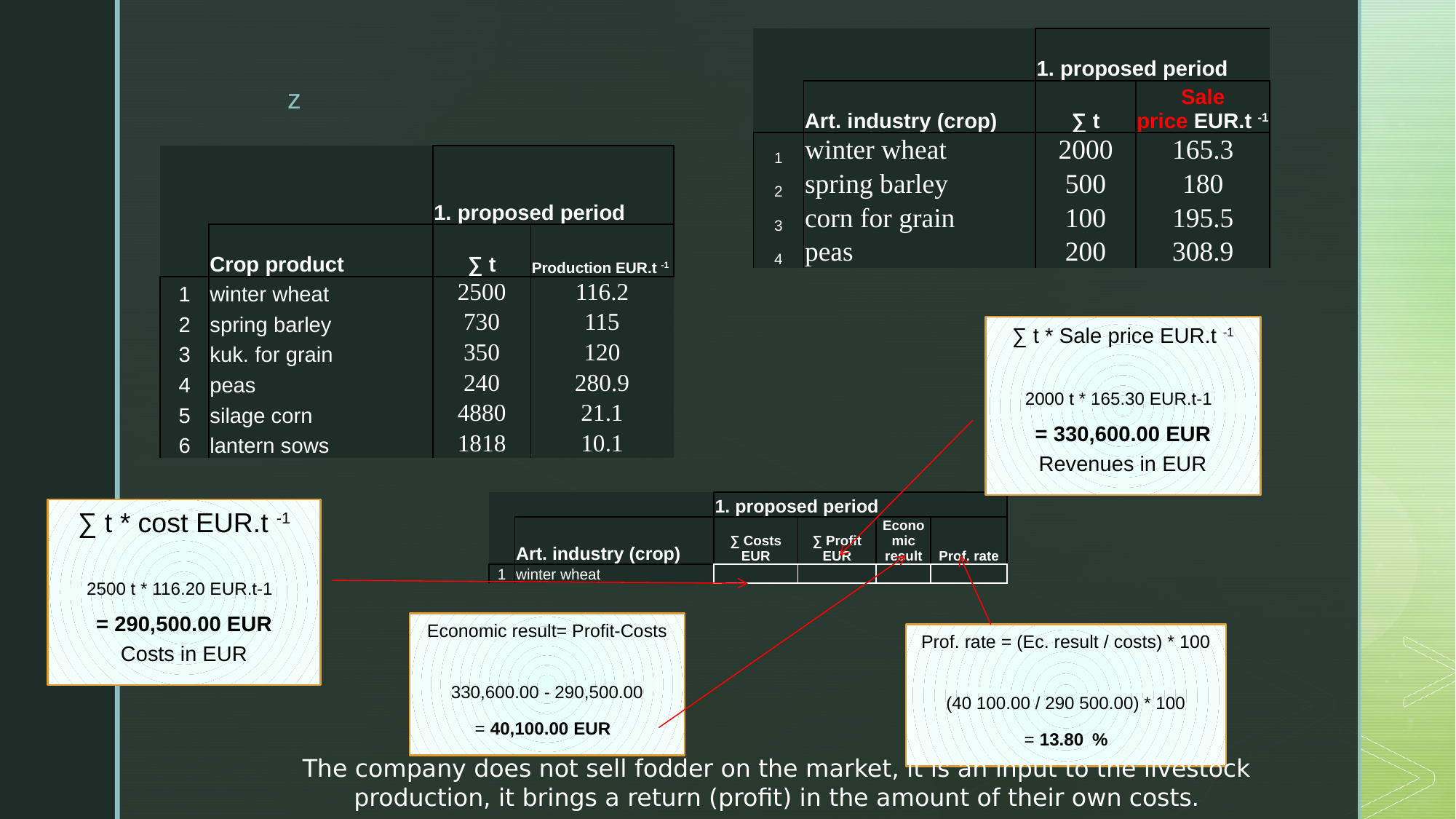

|  |  | 1. proposed period |  |
| --- | --- | --- | --- |
|  | Art. industry (crop) | ∑ t | Sale price EUR.t -1 |
| 1 | winter wheat | 2000 | 165.3 |
| 2 | spring barley | 500 | 180 |
| 3 | corn for grain | 100 | 195.5 |
| 4 | peas | 200 | 308.9 |
# Example of a solution
|  |  | 1. proposed period |  |
| --- | --- | --- | --- |
|  | Crop product | ∑ t | Production EUR.t -1 |
| 1 | winter wheat | 2500 | 116.2 |
| 2 | spring barley | 730 | 115 |
| 3 | kuk. for grain | 350 | 120 |
| 4 | peas | 240 | 280.9 |
| 5 | silage corn | 4880 | 21.1 |
| 6 | lantern sows | 1818 | 10.1 |
∑ t * Sale price EUR.t -1

2000 t * 165.30 EUR.t-1
= 330,600.00 EUR
Revenues in EUR
|  |  | 1. proposed period |  |  |  |
| --- | --- | --- | --- | --- | --- |
|  | Art. industry (crop) | ∑ Costs EUR | ∑ Profit EUR | Economic result | Prof. rate |
| 1 | winter wheat |  |  |  |  |
∑ t * cost EUR.t -1

2500 t * 116.20 EUR.t-1
= 290,500.00 EUR
Costs in EUR
Economic result= Profit-Costs

330,600.00 - 290,500.00
= 40,100.00 EUR
Prof. rate = (Ec. result / costs) * 100

(40 100.00 / 290 500.00) * 100
= 13.80 %
The company does not sell fodder on the market, it is an input to the livestock production, it brings a return (profit) in the amount of their own costs.